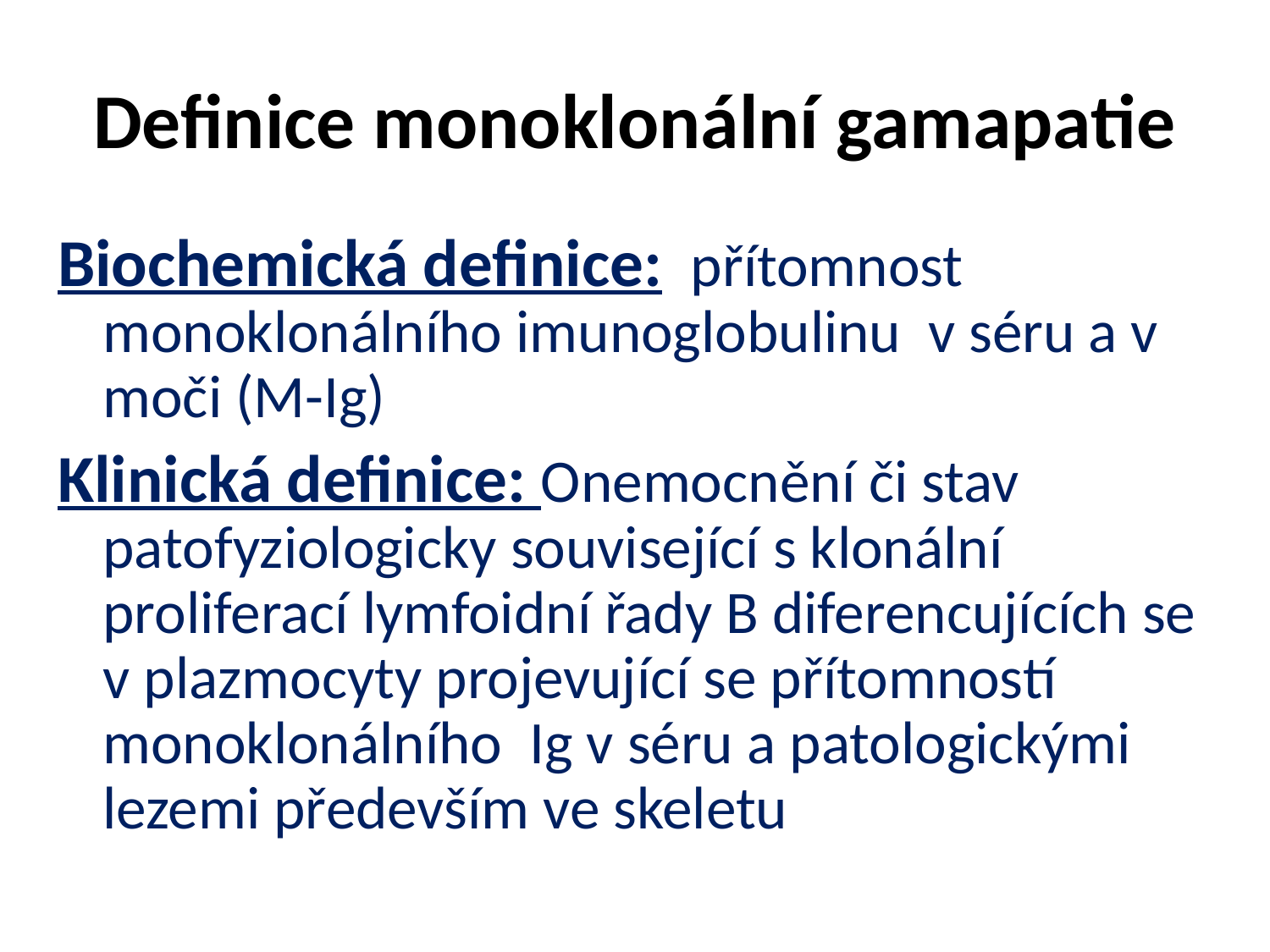

# Definice monoklonální gamapatie
Biochemická definice:  přítomnost monoklonálního imunoglobulinu  v séru a v moči (M-Ig)
Klinická definice: Onemocnění či stav patofyziologicky související s klonální proliferací lymfoidní řady B diferencujících se v plazmocyty projevující se přítomností monoklonálního  Ig v séru a patologickými lezemi především ve skeletu